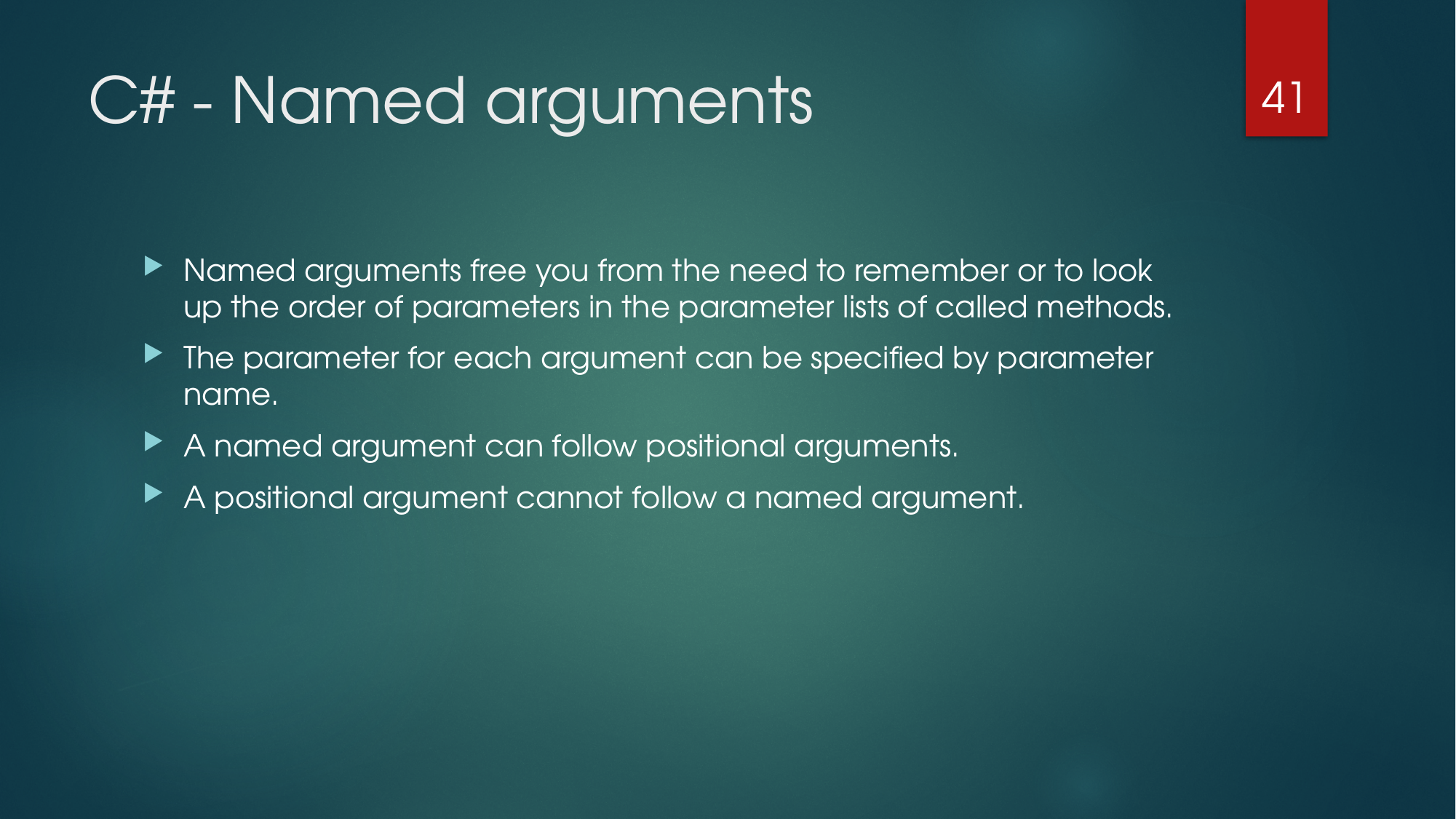

41
# C# - Named arguments
Named arguments free you from the need to remember or to look up the order of parameters in the parameter lists of called methods.
The parameter for each argument can be specified by parameter name.
A named argument can follow positional arguments.
A positional argument cannot follow a named argument.